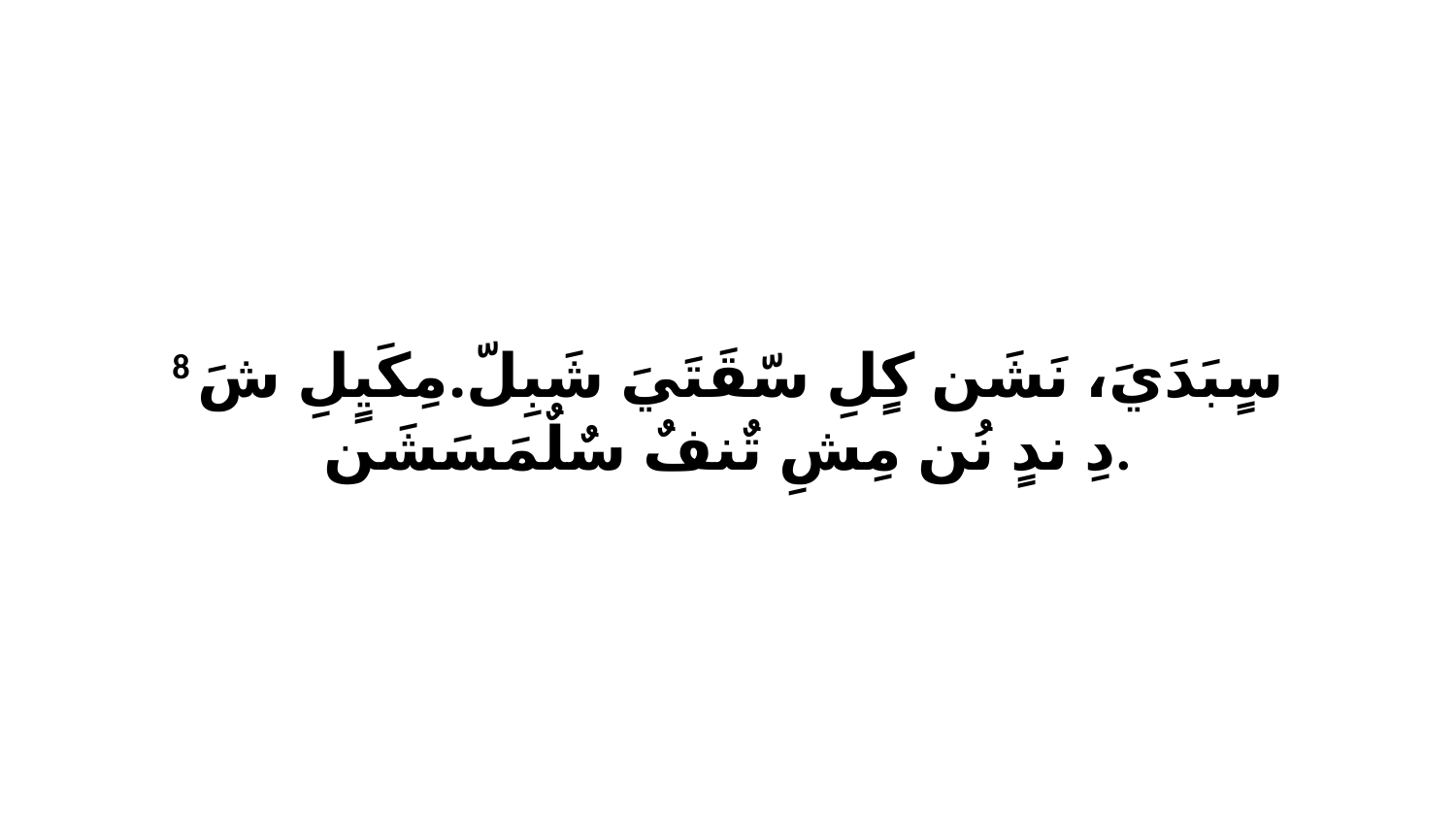

8 سٍبَدَيَ، نَشَن كٍلِ سّقَتَيَ شَبِلّ.مِكَيٍلِ شَ دِ ندٍ نُن مِشِ تٌنفٌ سٌلٌمَسَشَن.